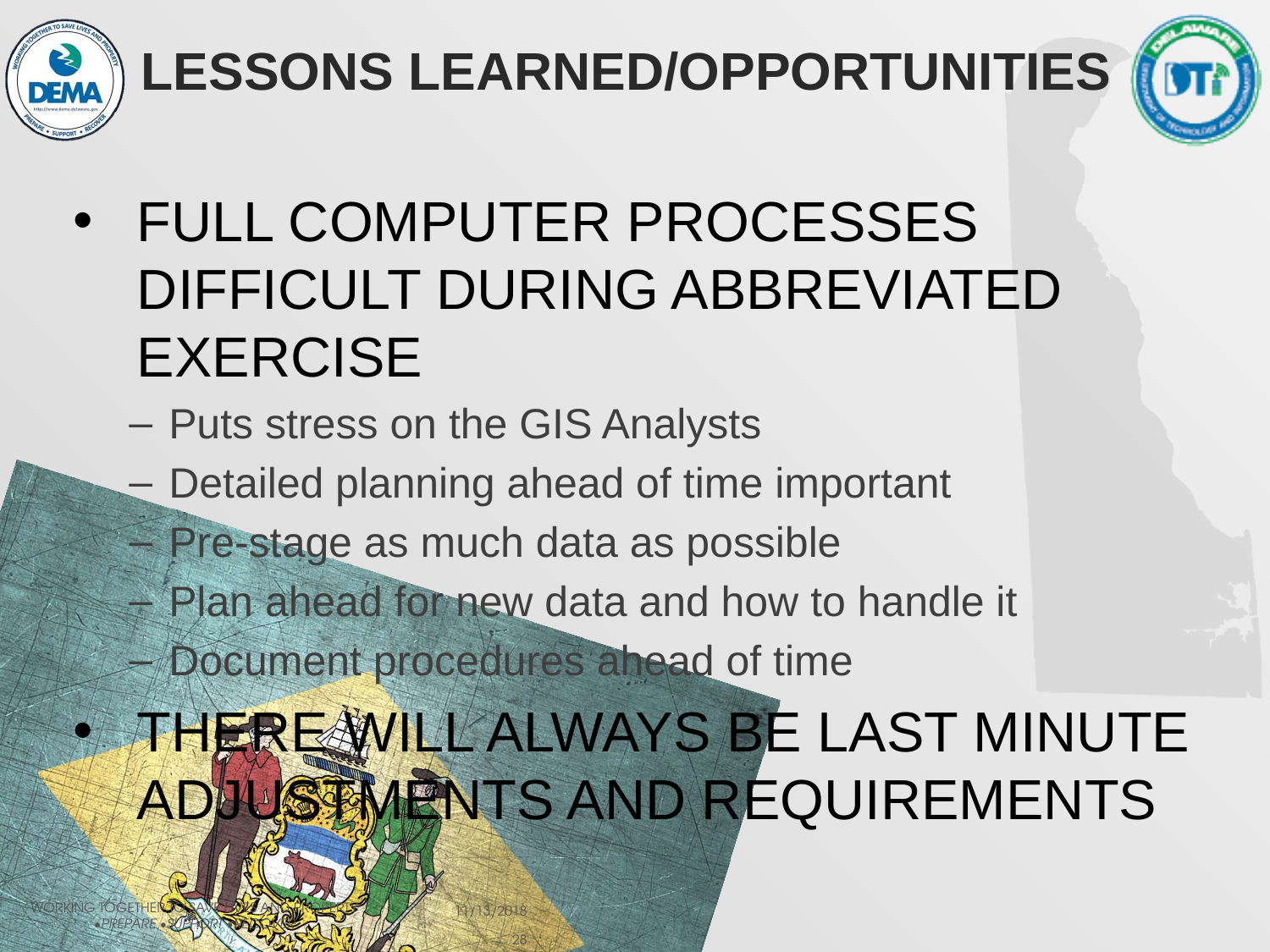

# Lessons Learned/Opportunities
Full computer processes difficult during abbreviated exercise
Puts stress on the GIS Analysts
Detailed planning ahead of time important
Pre-stage as much data as possible
Plan ahead for new data and how to handle it
Document procedures ahead of time
There will always be last minute adjustments and requirements
Working Together to Save Lives and Property
•Prepare •Support •Recover

11/13/2018
28